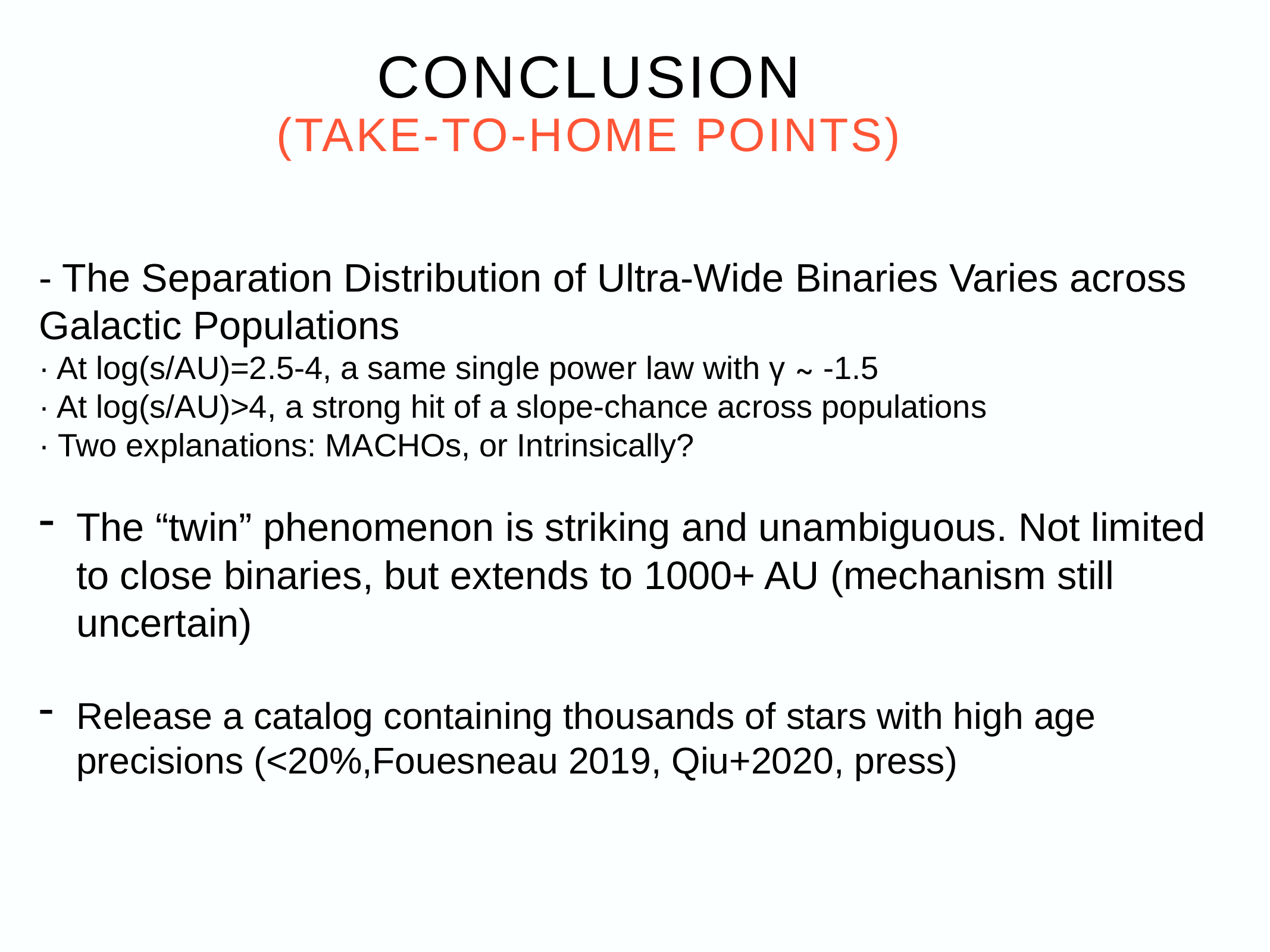

conclusion
(take-to-home points)
- The Separation Distribution of Ultra-Wide Binaries Varies across Galactic Populations
· At log(s/AU)=2.5-4, a same single power law with γ ~ -1.5
· At log(s/AU)>4, a strong hit of a slope-chance across populations
· Two explanations: MACHOs, or Intrinsically?

The “twin” phenomenon is striking and unambiguous. Not limited to close binaries, but extends to 1000+ AU (mechanism still uncertain)

Release a catalog containing thousands of stars with high age precisions (<20%,Fouesneau 2019, Qiu+2020, press)